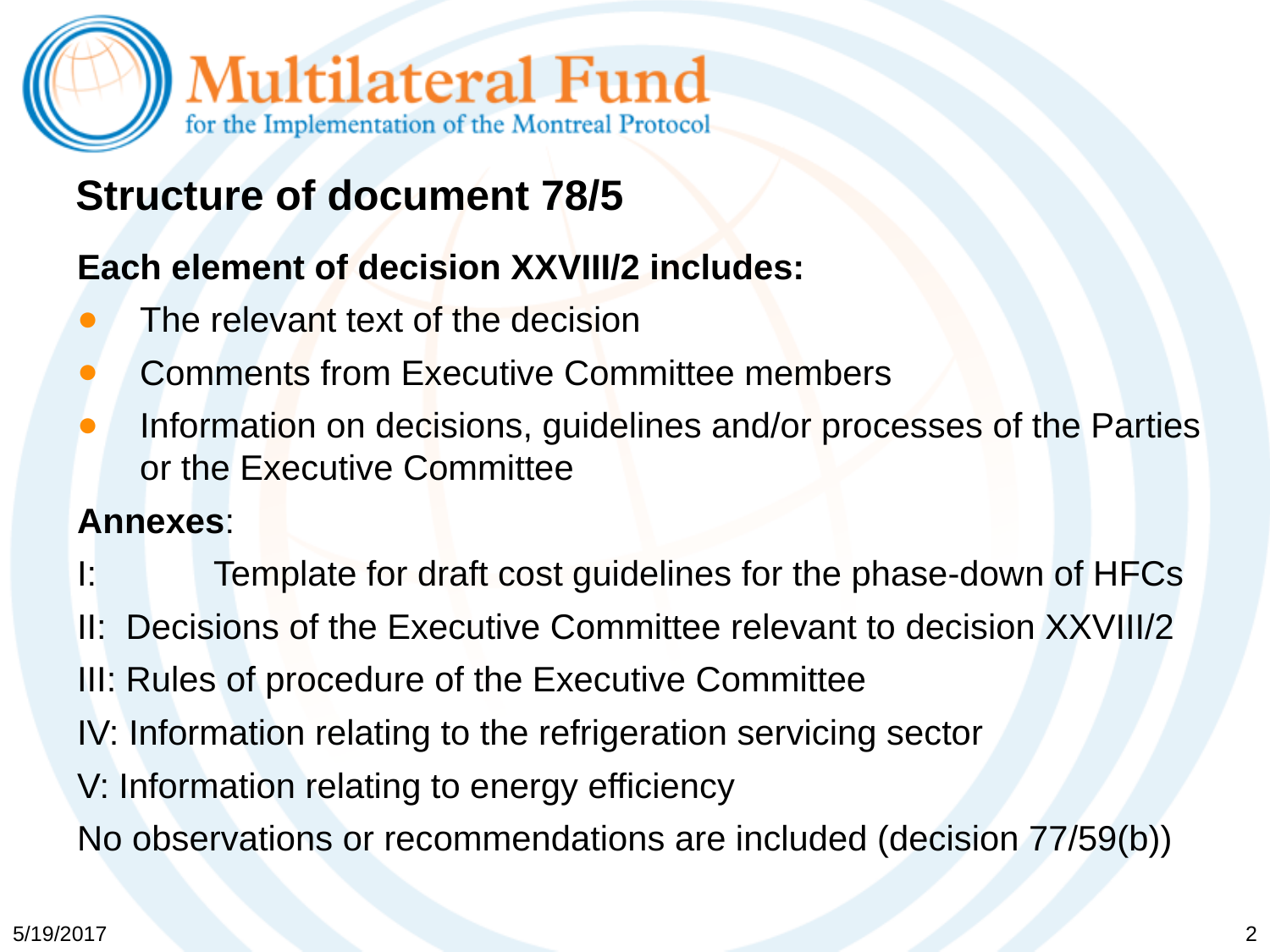

# Structure of document 78/5
Each element of decision XXVIII/2 includes:
The relevant text of the decision
Comments from Executive Committee members
Information on decisions, guidelines and/or processes of the Parties or the Executive Committee
Annexes:
I:	 Template for draft cost guidelines for the phase-down of HFCs
II:  Decisions of the Executive Committee relevant to decision XXVIII/2
III: Rules of procedure of the Executive Committee
IV: Information relating to the refrigeration servicing sector
V: Information relating to energy efficiency
No observations or recommendations are included (decision 77/59(b))

5/19/2017
2